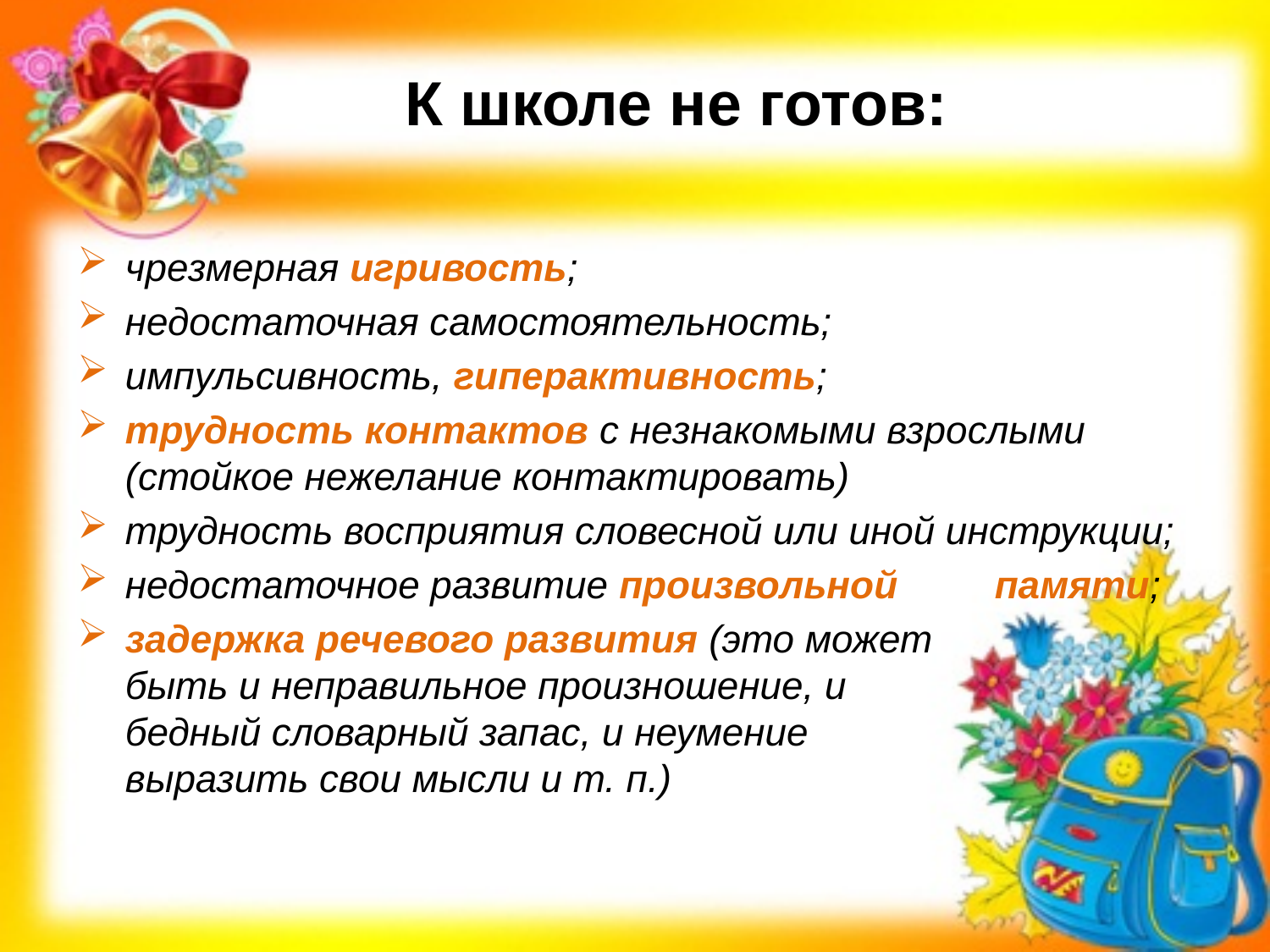

# К школе не готов:
чрезмерная игривость;
недостаточная самостоятельность;
импульсивность, гиперактивность;
трудность контактов с незнакомыми взрослыми (стойкое нежелание контактировать)
трудность восприятия словесной или иной инструкции;
недостаточное развитие произвольной         памяти;
задержка речевого развития (это может                 быть и неправильное произношение, и                    бедный словарный запас, и неумение                   выразить свои мысли и т. п.)